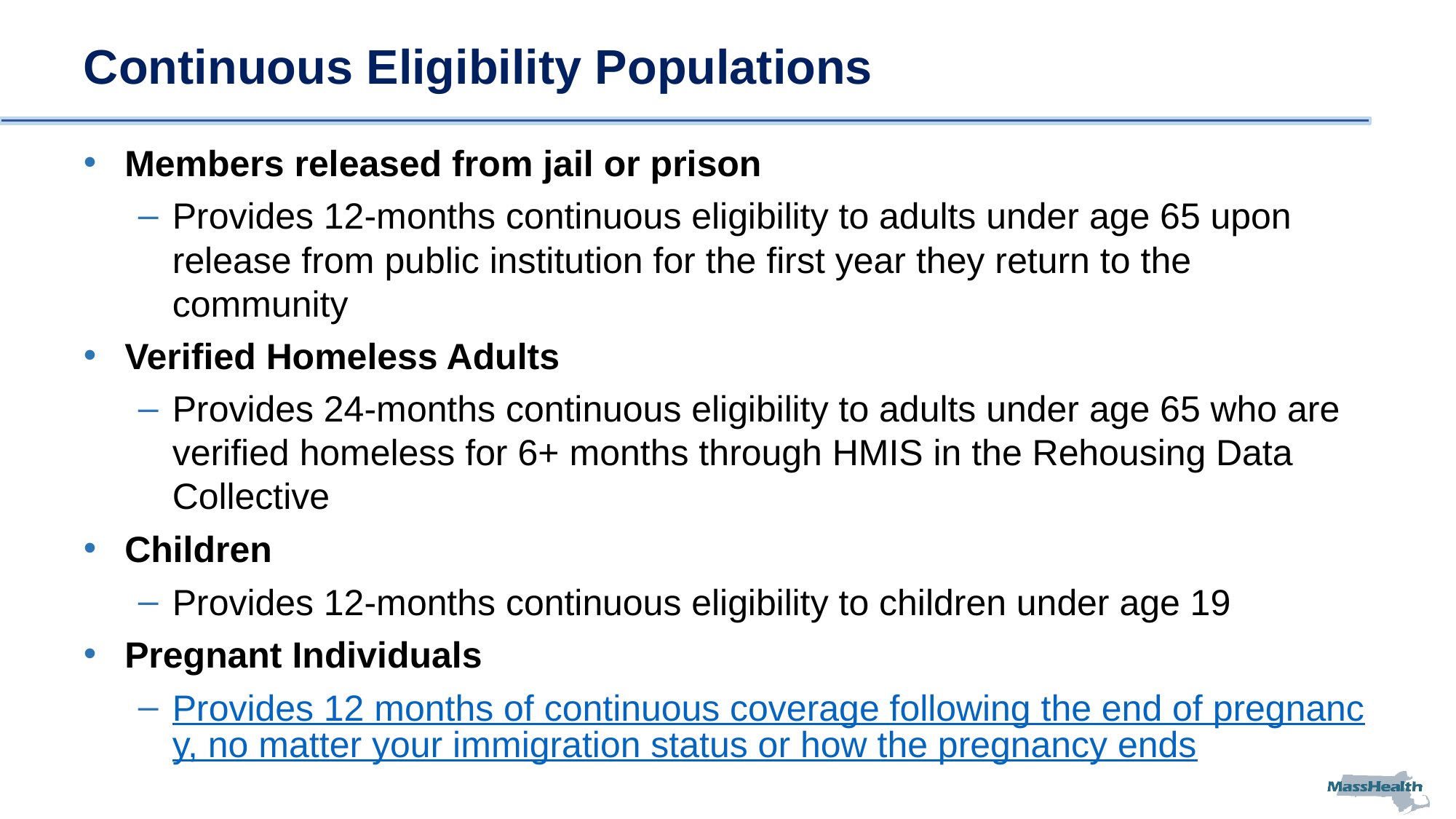

# Continuous Eligibility Populations
Members released from jail or prison
Provides 12-months continuous eligibility to adults under age 65 upon release from public institution for the first year they return to the community
Verified Homeless Adults
Provides 24-months continuous eligibility to adults under age 65 who are verified homeless for 6+ months through HMIS in the Rehousing Data Collective
Children
Provides 12-months continuous eligibility to children under age 19
Pregnant Individuals
Provides 12 months of continuous coverage following the end of pregnancy, no matter your immigration status or how the pregnancy ends